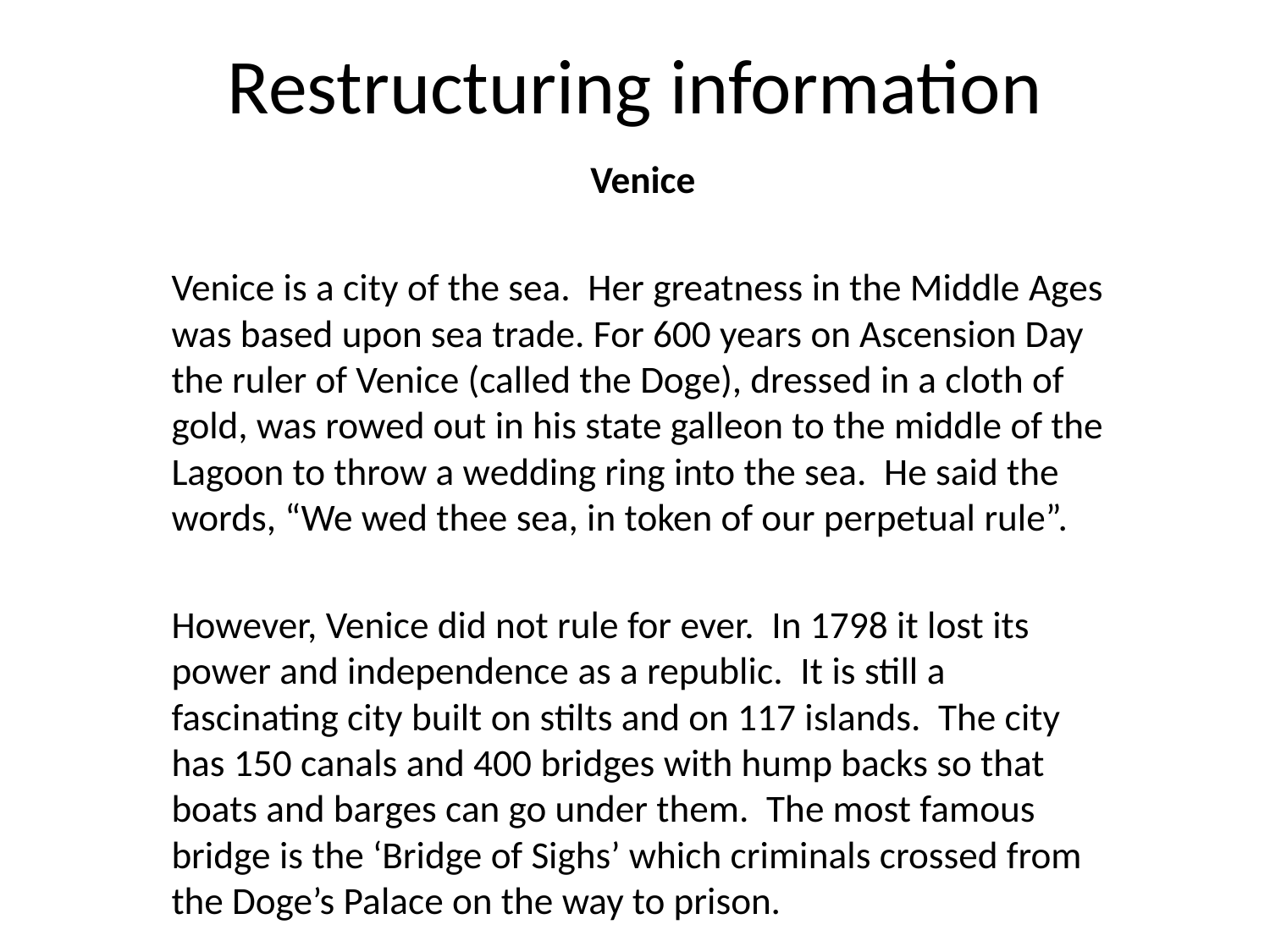

Restructuring information
Venice

Venice is a city of the sea.  Her greatness in the Middle Ages was based upon sea trade. For 600 years on Ascension Day the ruler of Venice (called the Doge), dressed in a cloth of gold, was rowed out in his state galleon to the middle of the Lagoon to throw a wedding ring into the sea.  He said the words, “We wed thee sea, in token of our perpetual rule”.

However, Venice did not rule for ever.  In 1798 it lost its power and independence as a republic.  It is still a fascinating city built on stilts and on 117 islands.  The city has 150 canals and 400 bridges with hump backs so that boats and barges can go under them.  The most famous bridge is the ‘Bridge of Sighs’ which criminals crossed from the Doge’s Palace on the way to prison.